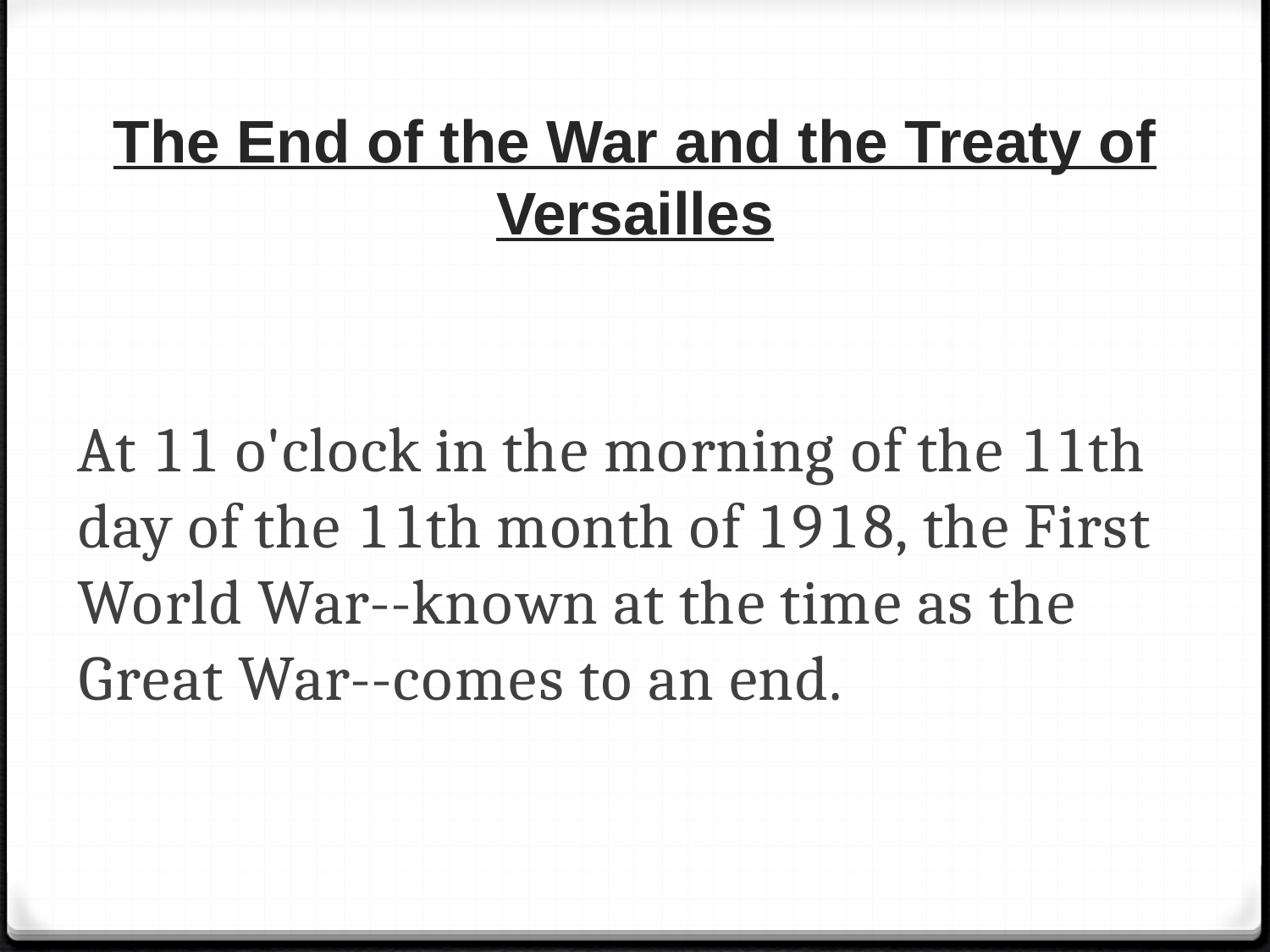

# The End of the War and the Treaty of Versailles
At 11 o'clock in the morning of the 11th day of the 11th month of 1918, the First World War--known at the time as the Great War--comes to an end.